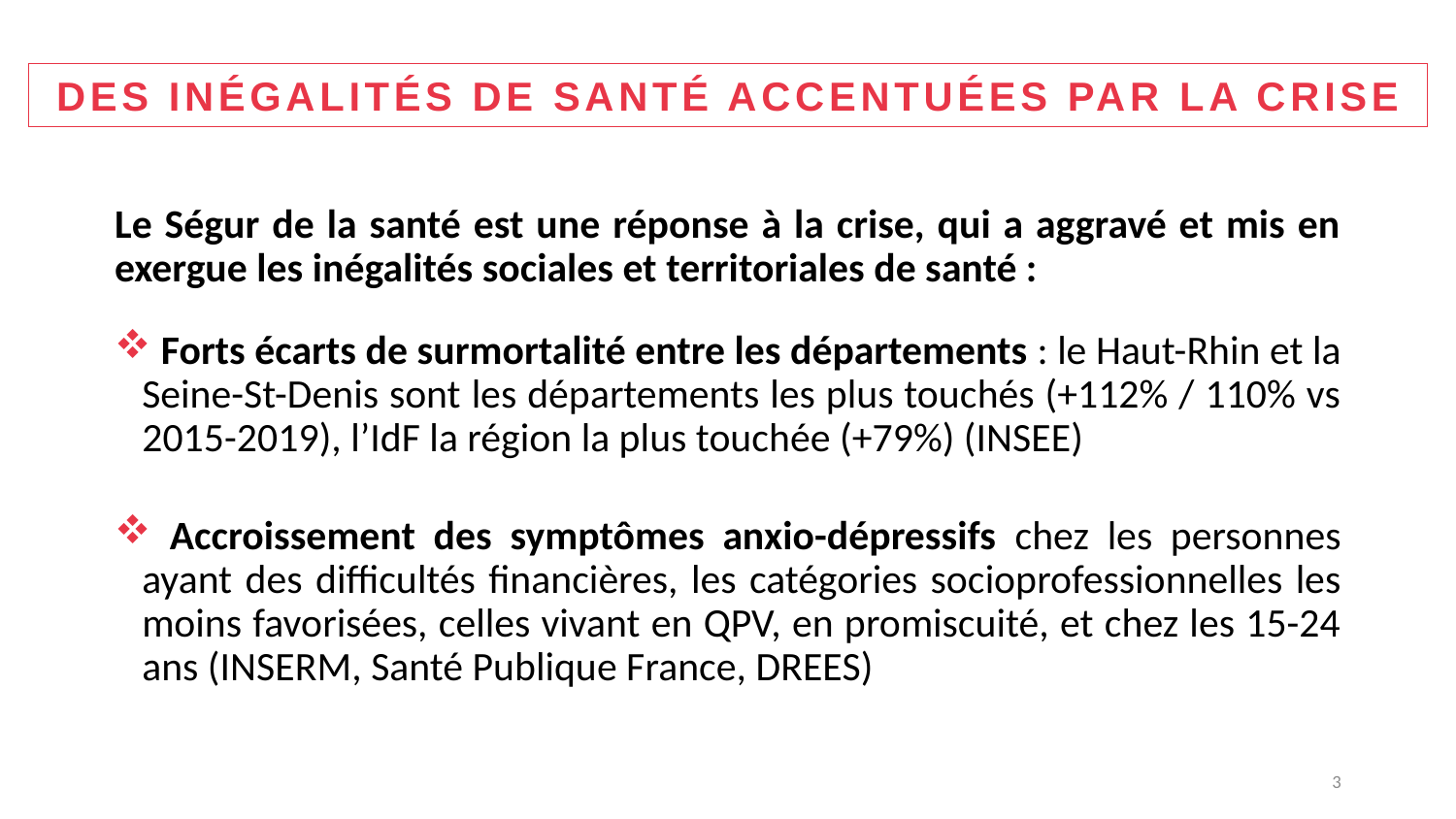

DES INÉGALITÉS DE SANTÉ ACCENTUÉES PAR LA CRISE

Le Ségur de la santé est une réponse à la crise, qui a aggravé et mis en exergue les inégalités sociales et territoriales de santé :

 Forts écarts de surmortalité entre les départements : le Haut-Rhin et la Seine-St-Denis sont les départements les plus touchés (+112% / 110% vs 2015-2019), l’IdF la région la plus touchée (+79%) (INSEE)

 Accroissement des symptômes anxio-dépressifs chez les personnes ayant des difficultés financières, les catégories socioprofessionnelles les moins favorisées, celles vivant en QPV, en promiscuité, et chez les 15-24 ans (INSERM, Santé Publique France, DREES)

3